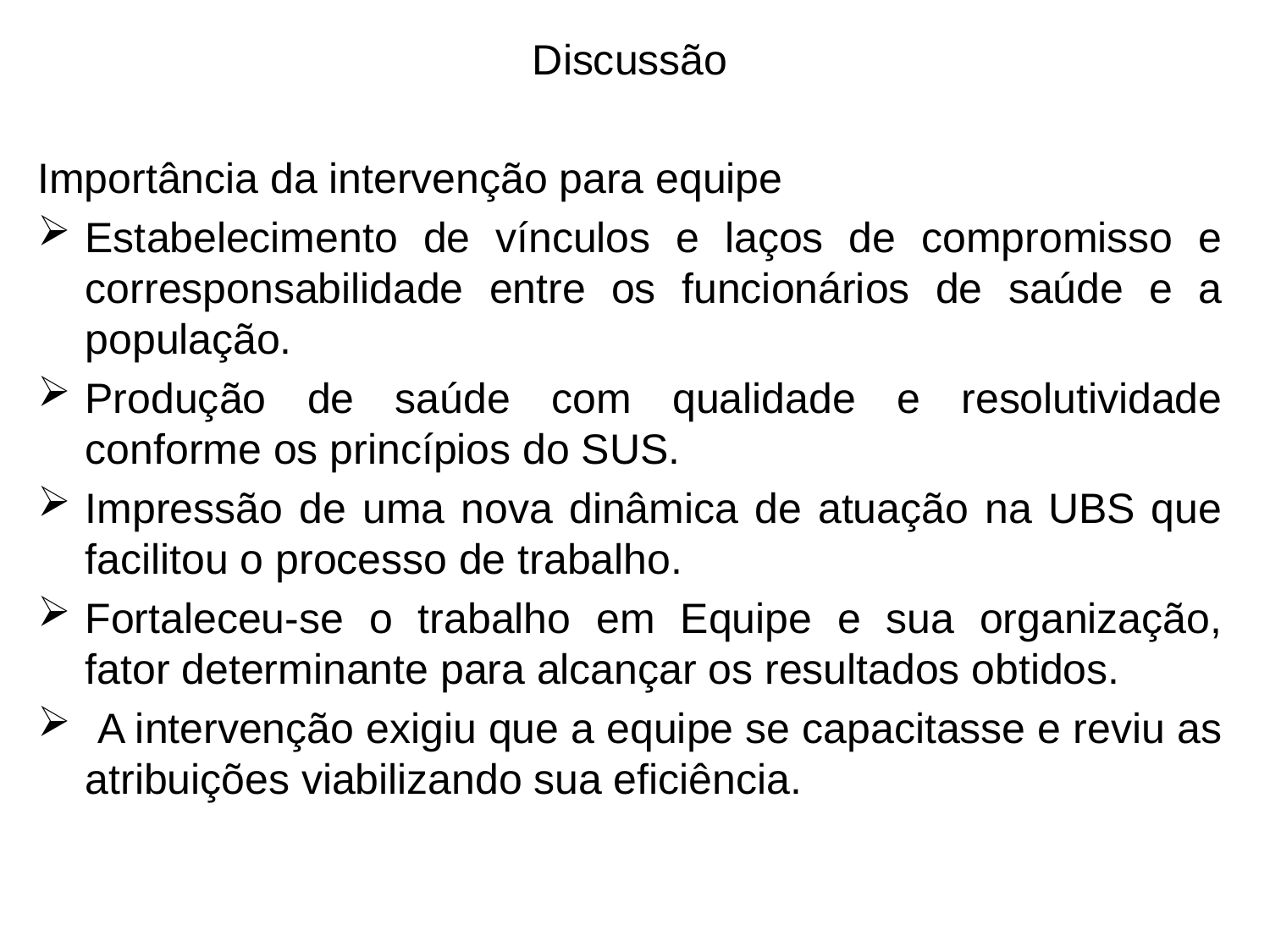

Discussão

Importância da intervenção para equipe
Estabelecimento de vínculos e laços de compromisso e corresponsabilidade entre os funcionários de saúde e a população.
Produção de saúde com qualidade e resolutividade conforme os princípios do SUS.
Impressão de uma nova dinâmica de atuação na UBS que facilitou o processo de trabalho.
Fortaleceu-se o trabalho em Equipe e sua organização, fator determinante para alcançar os resultados obtidos.
 A intervenção exigiu que a equipe se capacitasse e reviu as atribuições viabilizando sua eficiência.